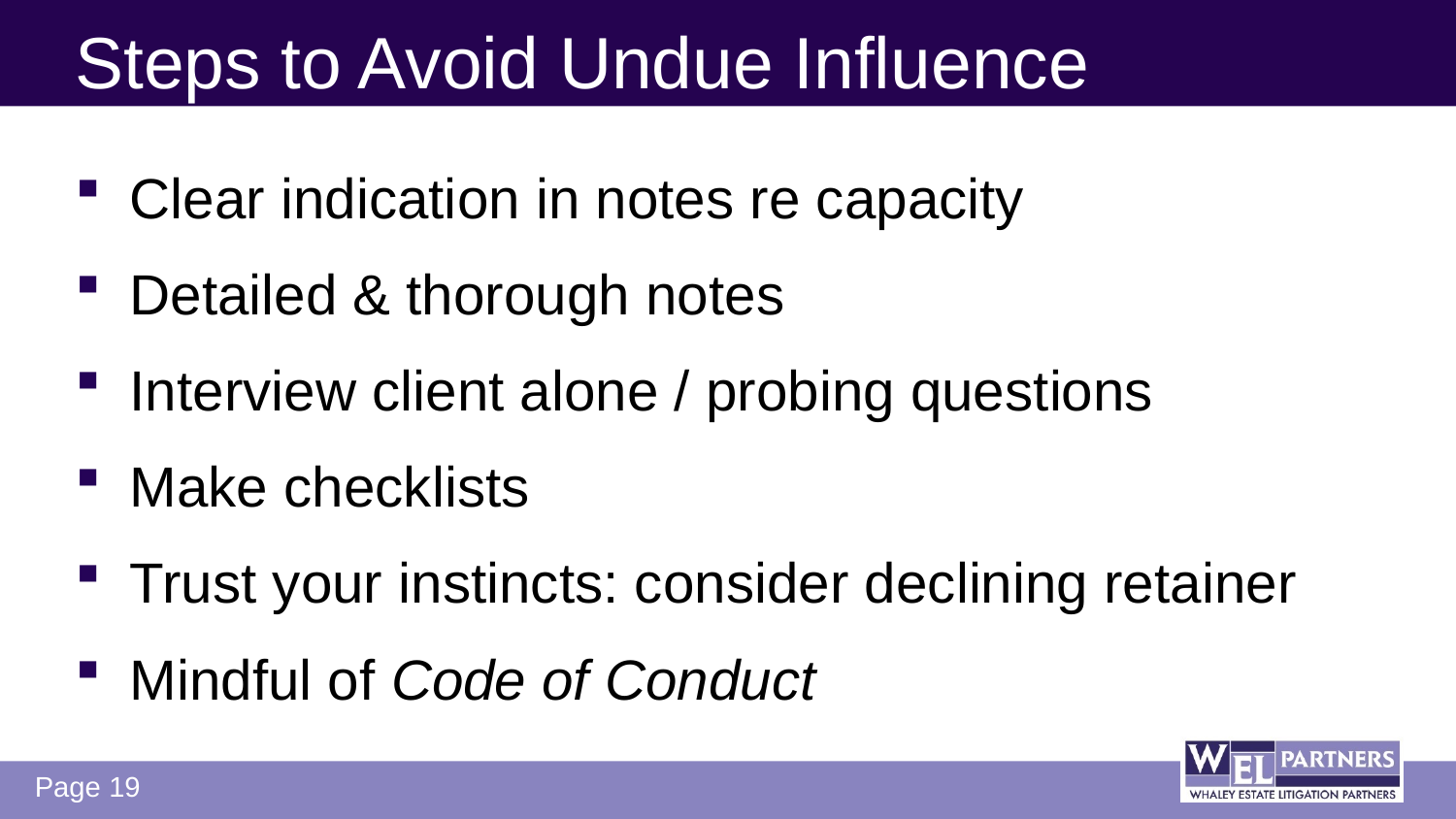

# Steps to Avoid Undue Influence
Clear indication in notes re capacity
Detailed & thorough notes
Interview client alone / probing questions
Make checklists
Trust your instincts: consider declining retainer
Mindful of Code of Conduct
 Page 19